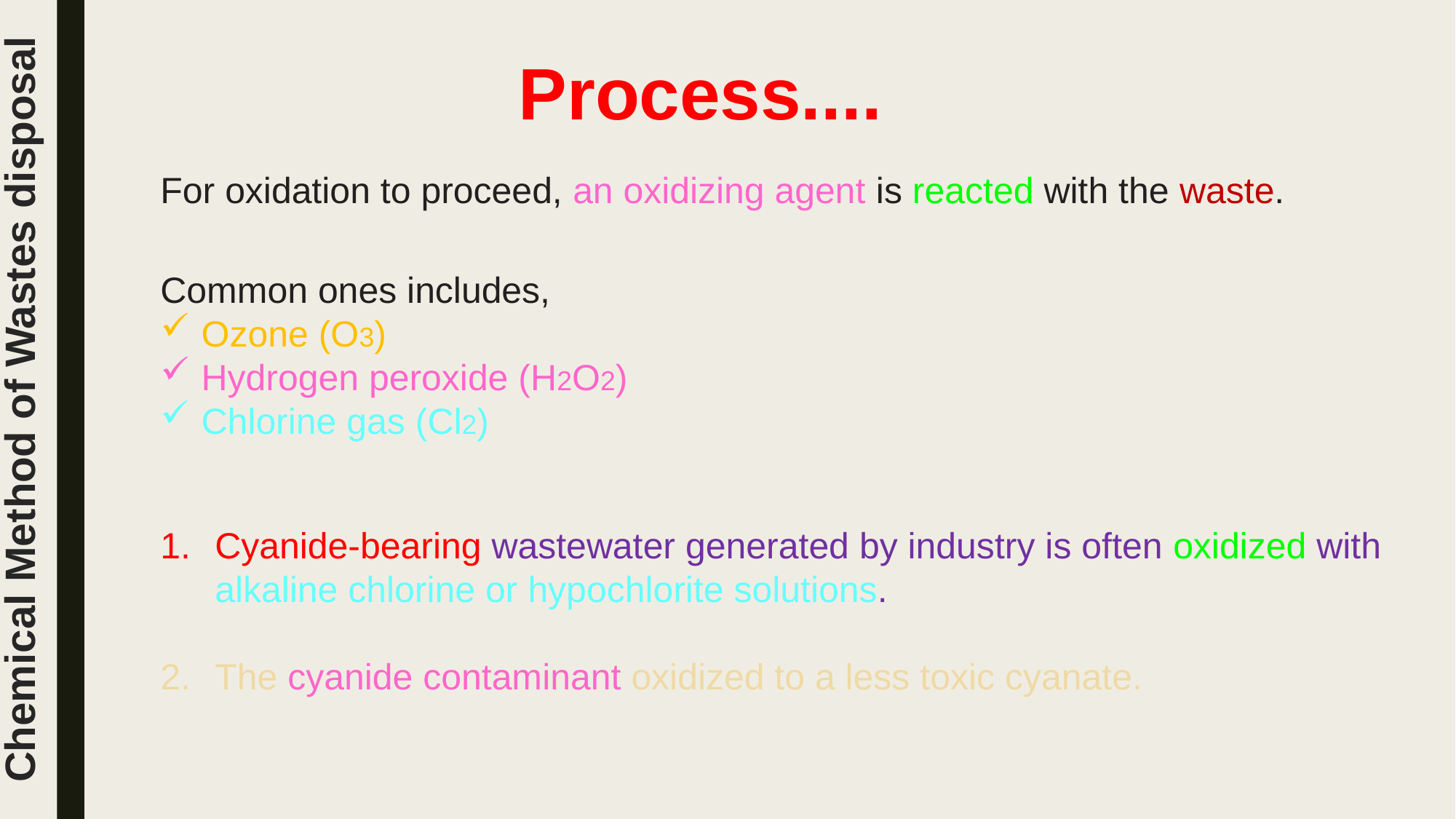

Process....
For oxidation to proceed, an oxidizing agent is reacted with the waste.
Common ones includes,
Ozone (O3)
Hydrogen peroxide (H2O2)
Chlorine gas (Cl2)
Chemical Method of Wastes disposal
Cyanide-bearing wastewater generated by industry is often oxidized with alkaline chlorine or hypochlorite solutions.

The cyanide contaminant oxidized to a less toxic cyanate.